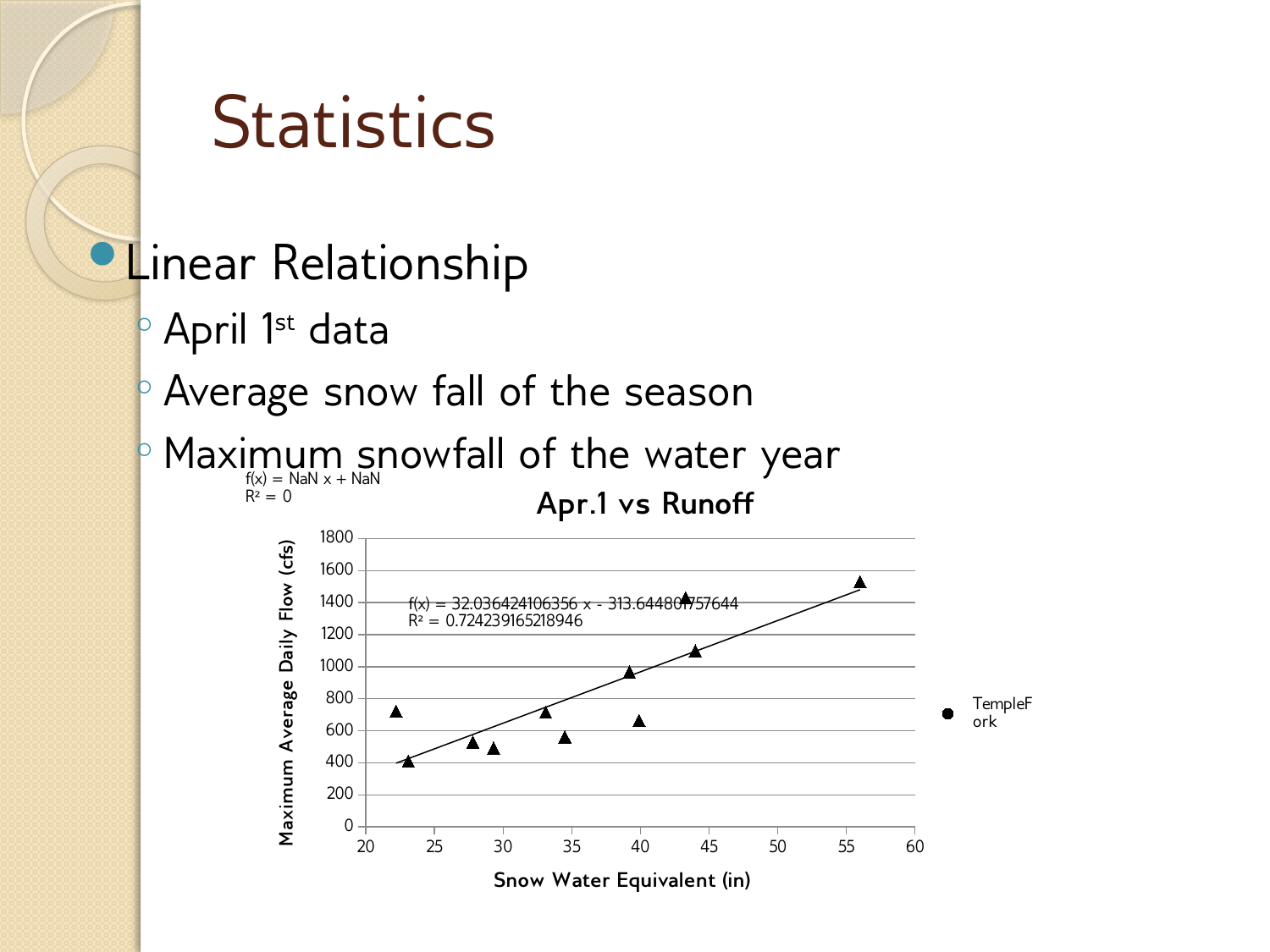

# Statistics
Linear Relationship
April 1st data
Average snow fall of the season
Maximum snowfall of the water year

### Chart: Apr.1 vs Runoff

| Category |  |  |
|---|---|---|